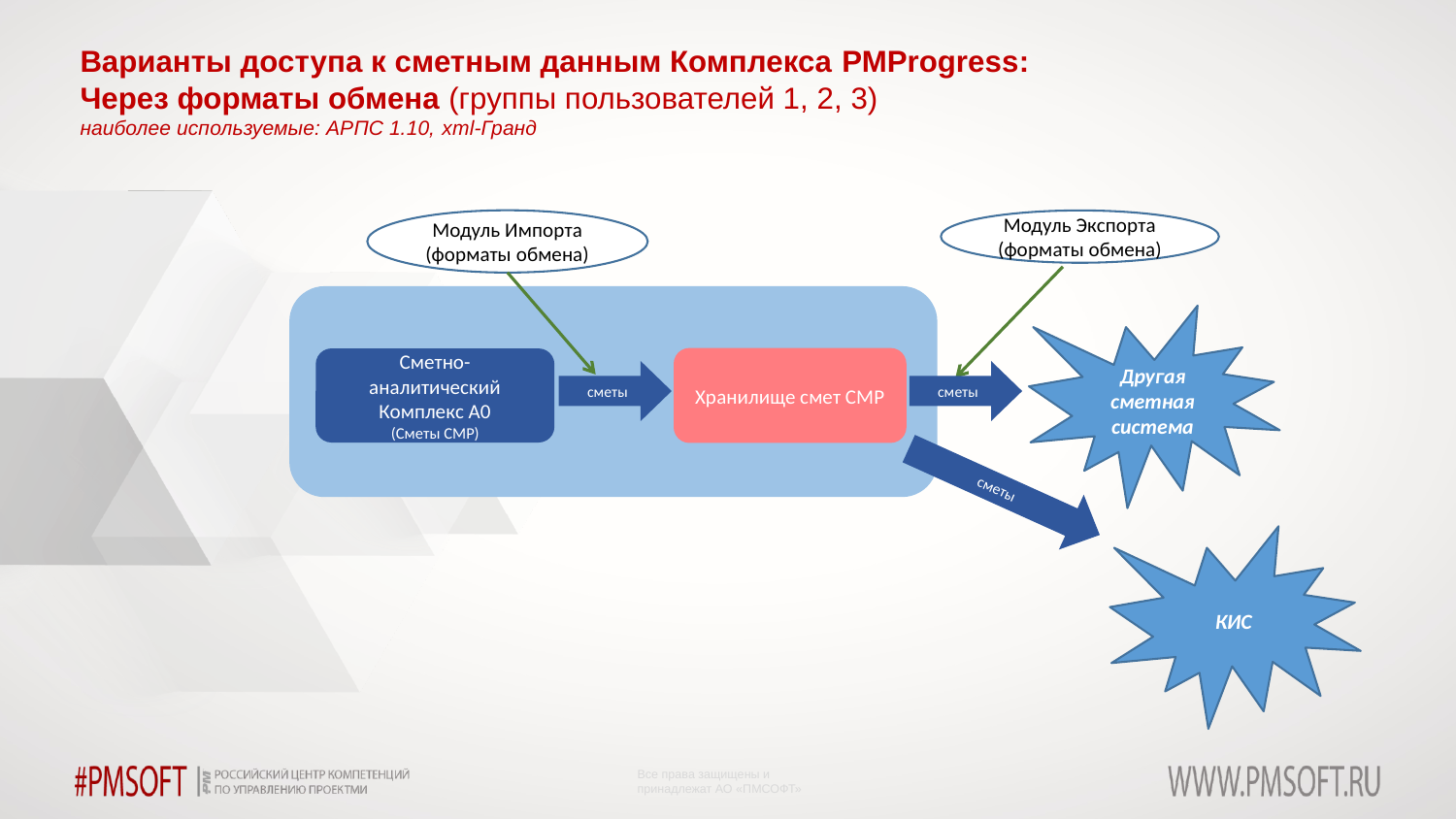

Варианты доступа к сметным данным Комплекса PMProgress:
Через форматы обмена (группы пользователей 1, 2, 3)
наиболее используемые: АРПС 1.10, xml-Гранд
Модуль Импорта (форматы обмена)
Модуль Экспорта (форматы обмена)

Другая сметная система
Хранилище смет СМР
Сметно-аналитический Комплекс А0
(Сметы СМР)
сметы
сметы
сметы
КИС